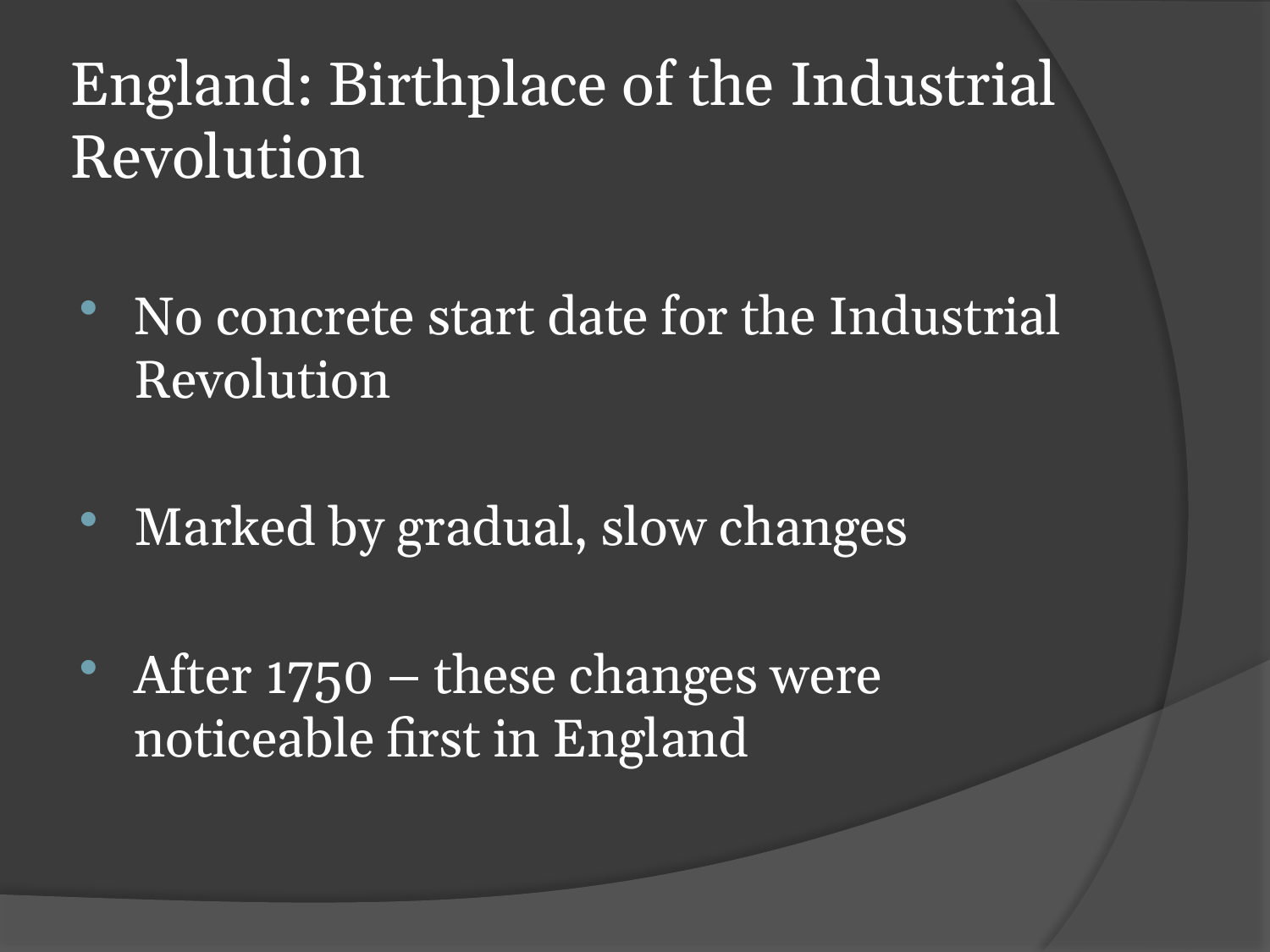

# England: Birthplace of the Industrial Revolution
No concrete start date for the Industrial Revolution

Marked by gradual, slow changes

After 1750 – these changes were noticeable first in England